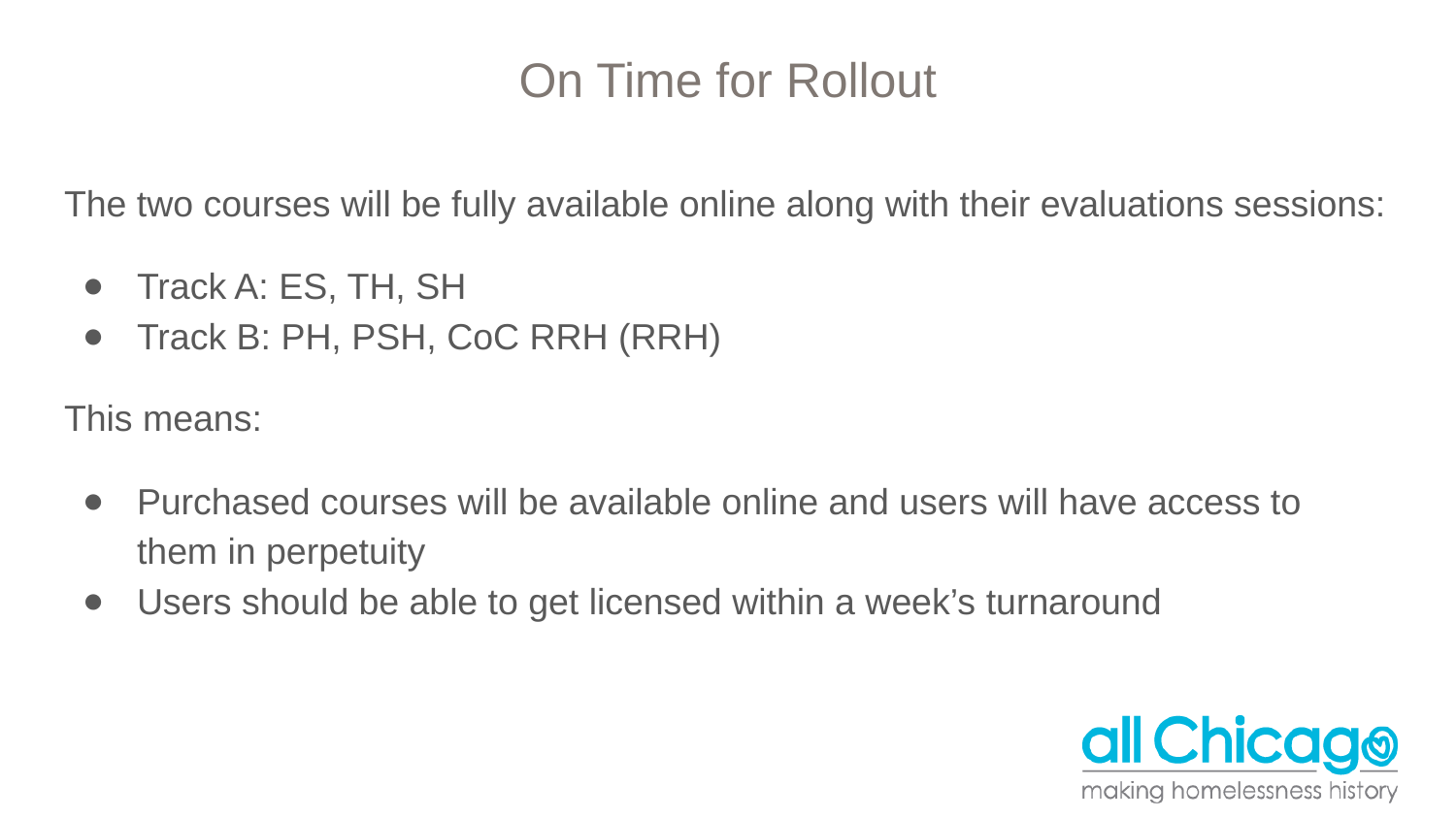

# On Time for Rollout
The two courses will be fully available online along with their evaluations sessions:
Track A: ES, TH, SH
Track B: PH, PSH, CoC RRH (RRH)
This means:
Purchased courses will be available online and users will have access to them in perpetuity
Users should be able to get licensed within a week’s turnaround